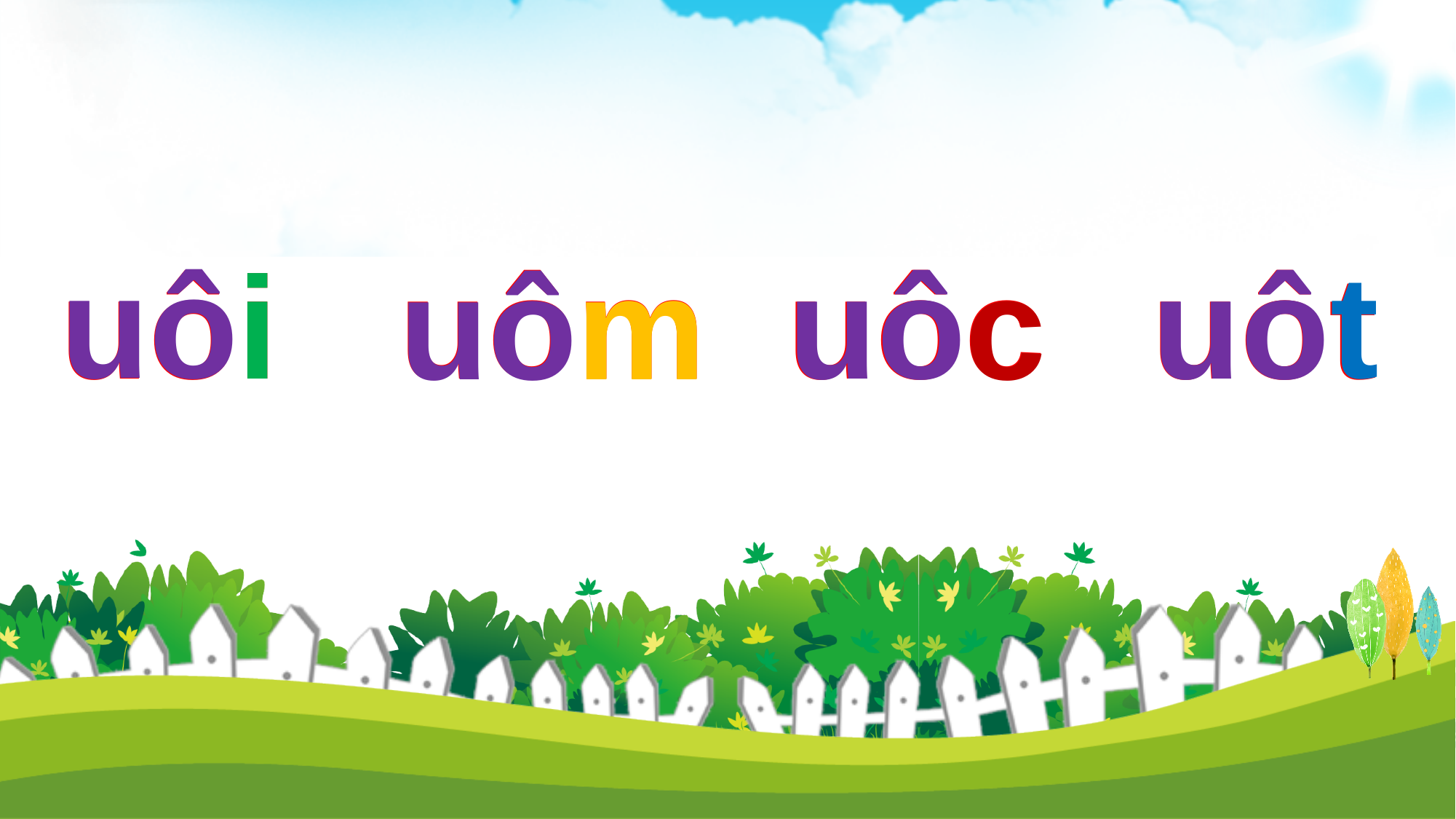

uô
t
i
uô
uôi   uôm  uôc	uôt
uô
m
uô
c